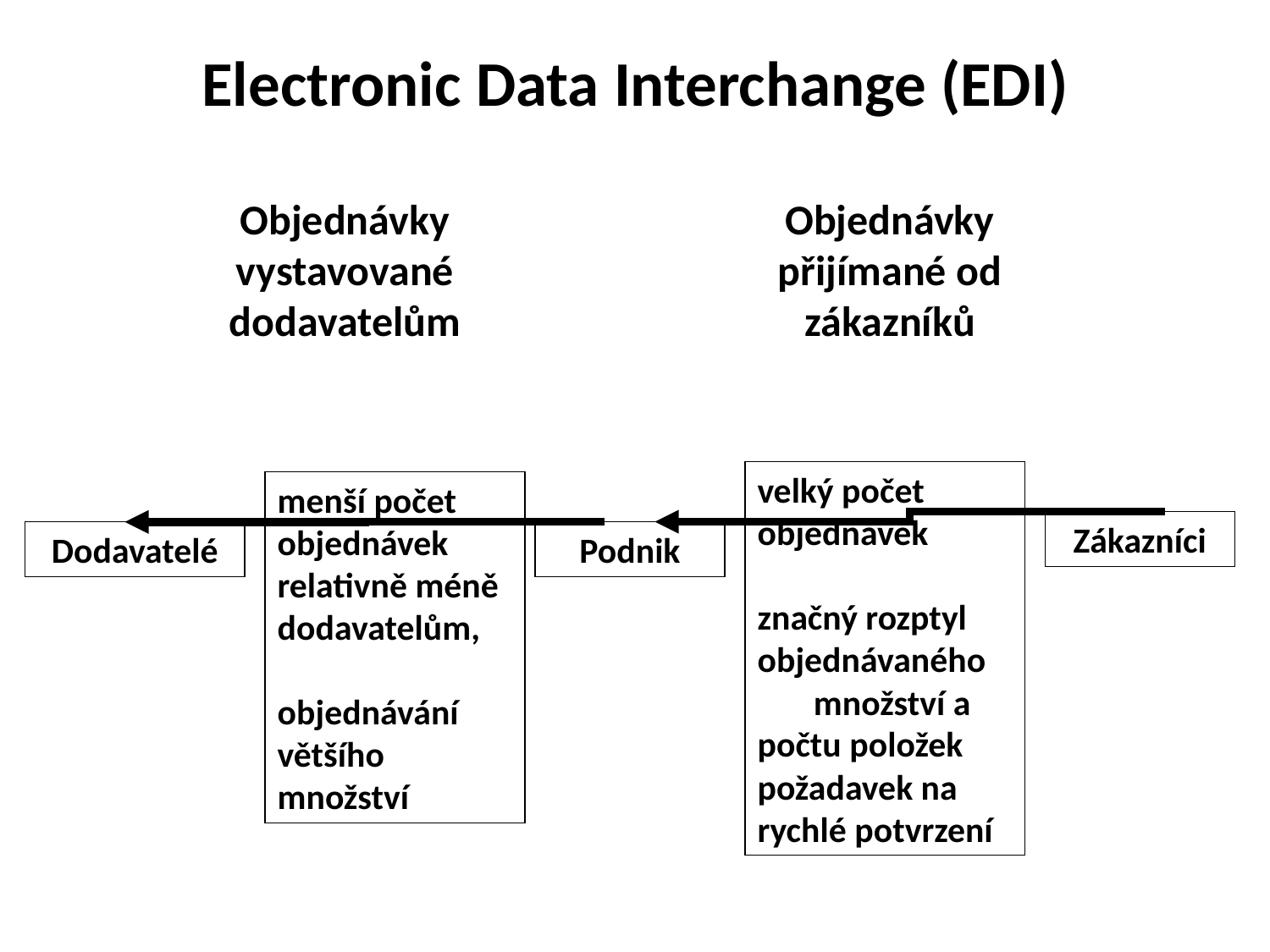

Electronic Data Interchange (EDI)
Objednávky přijímané od zákazníků
Objednávky vystavované dodavatelům
velký počet objednávek                                    značný rozptyl objednávaného           množství a počtu položek požadavek na rychlé potvrzení
menší počet objednávek  relativně méně  dodavatelům,                     objednávání většího množství
Zákazníci
Dodavatelé
Podnik